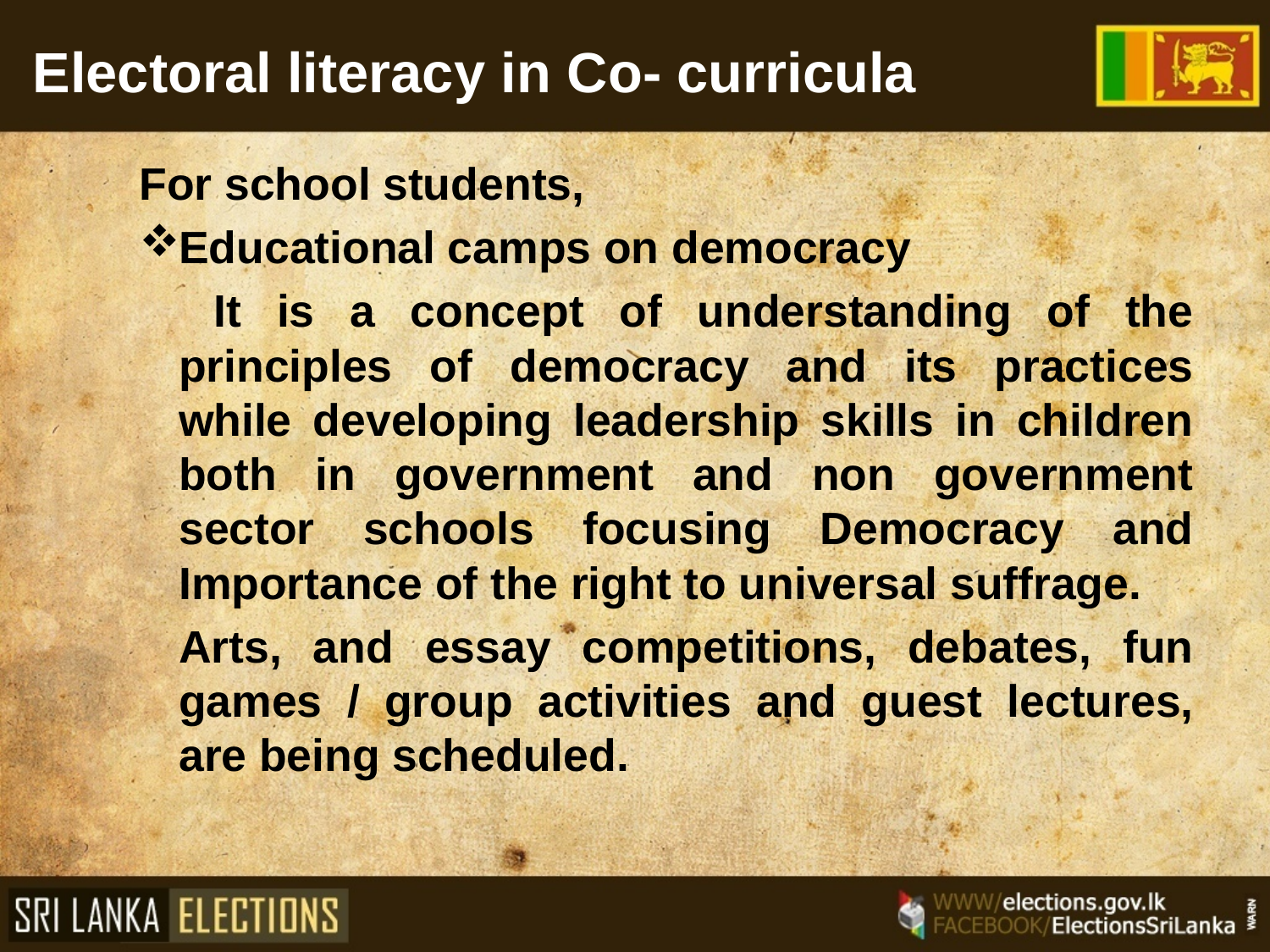

# Electoral literacy in Co- curricula
For school students,
Educational camps on democracy
	 It is a concept of understanding of the principles of democracy and its practices while developing leadership skills in children both in government and non government sector schools focusing Democracy and Importance of the right to universal suffrage.
	Arts, and essay competitions, debates, fun games / group activities and guest lectures, are being scheduled.